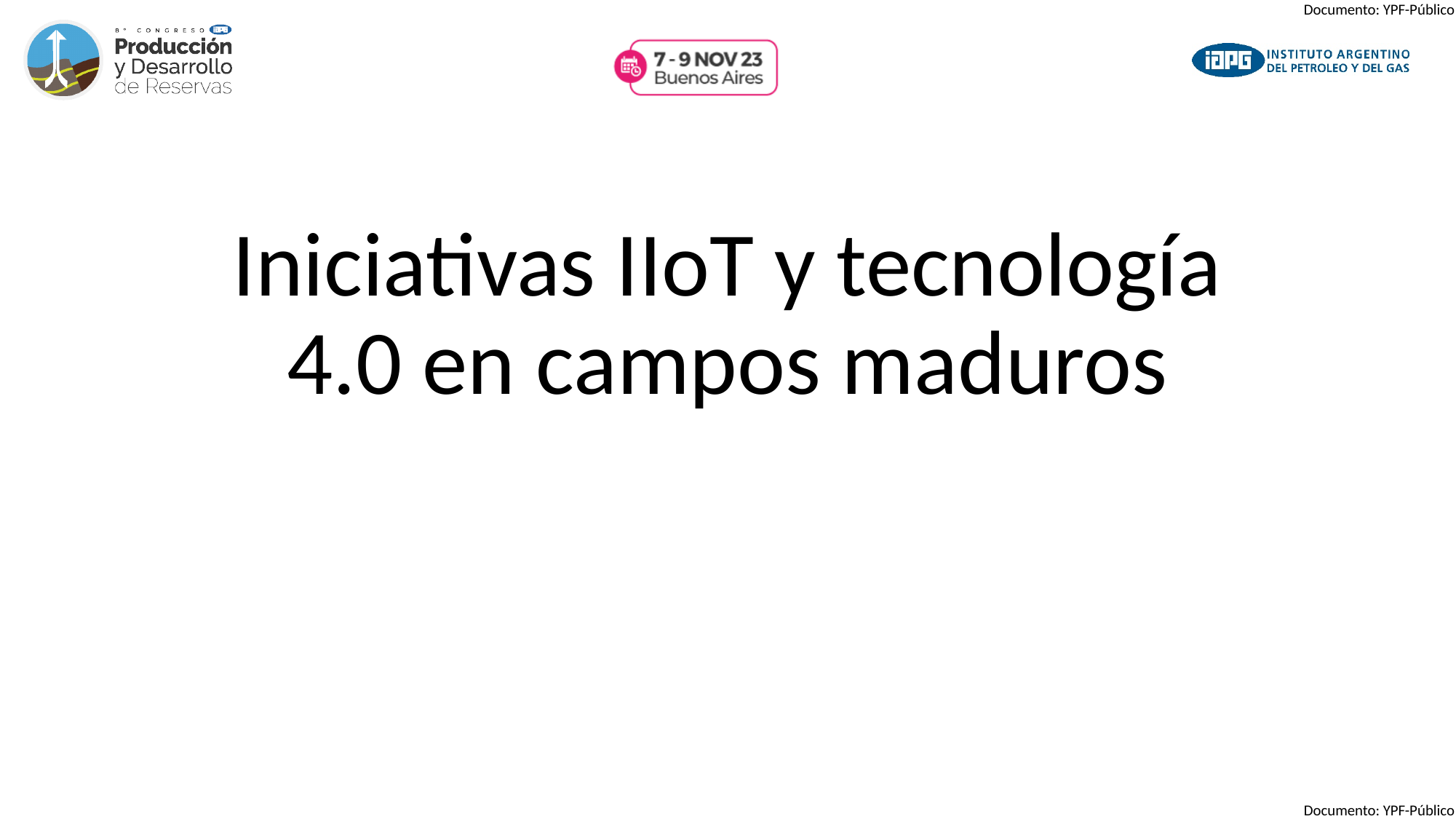

# Iniciativas IIoT y tecnología 4.0 en campos maduros